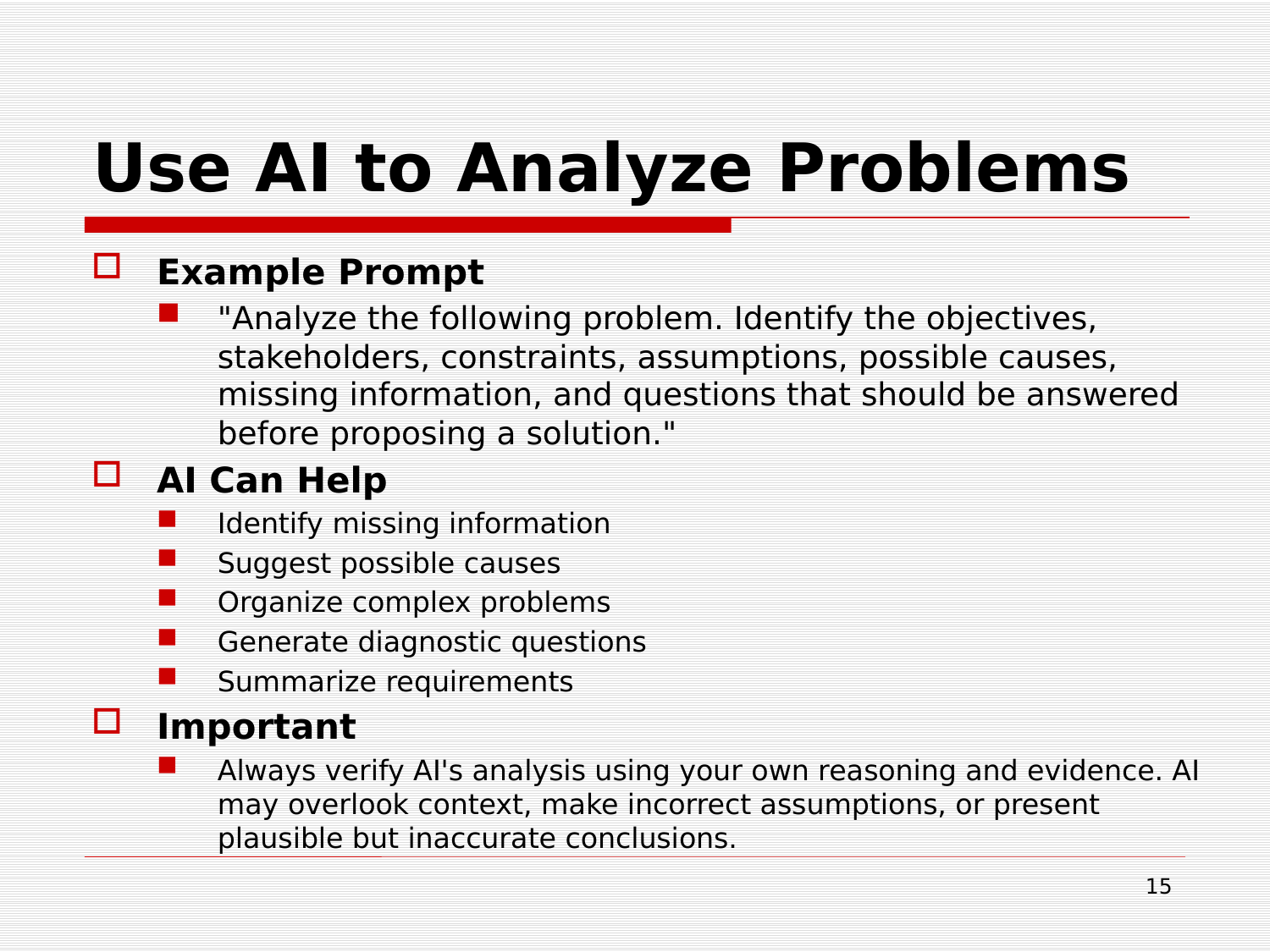

# Use AI to Analyze Problems
Example Prompt
"Analyze the following problem. Identify the objectives, stakeholders, constraints, assumptions, possible causes, missing information, and questions that should be answered before proposing a solution."
AI Can Help
Identify missing information
Suggest possible causes
Organize complex problems
Generate diagnostic questions
Summarize requirements
Important
Always verify AI's analysis using your own reasoning and evidence. AI may overlook context, make incorrect assumptions, or present plausible but inaccurate conclusions.

15